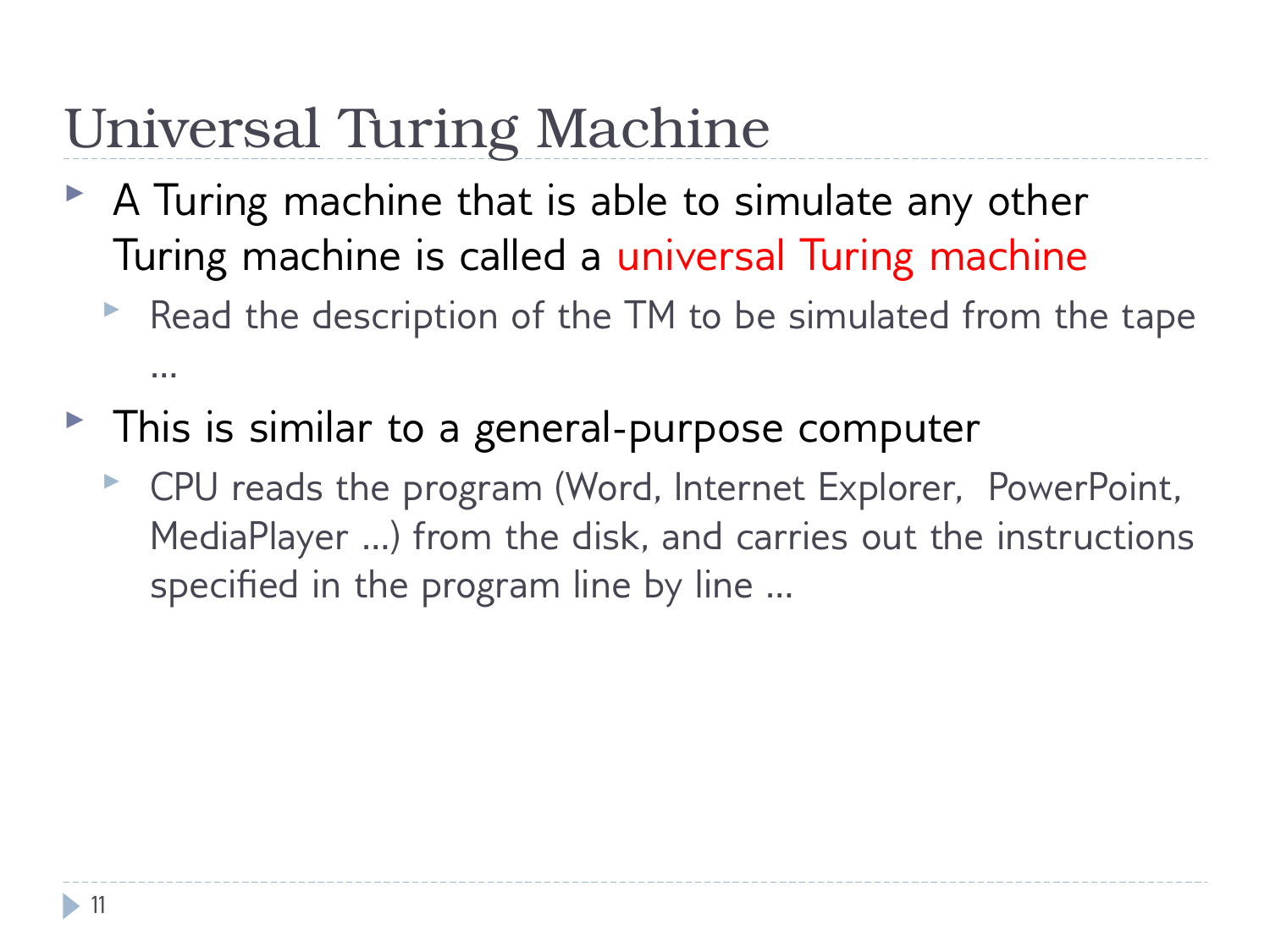

Universal Turing Machine
A Turing machine that is able to simulate any other Turing machine is called a universal Turing machine
Read the description of the TM to be simulated from the tape …
This is similar to a general-purpose computer
CPU reads the program (Word, Internet Explorer,  PowerPoint, MediaPlayer …) from the disk, and carries out the instructions specified in the program line by line …
11